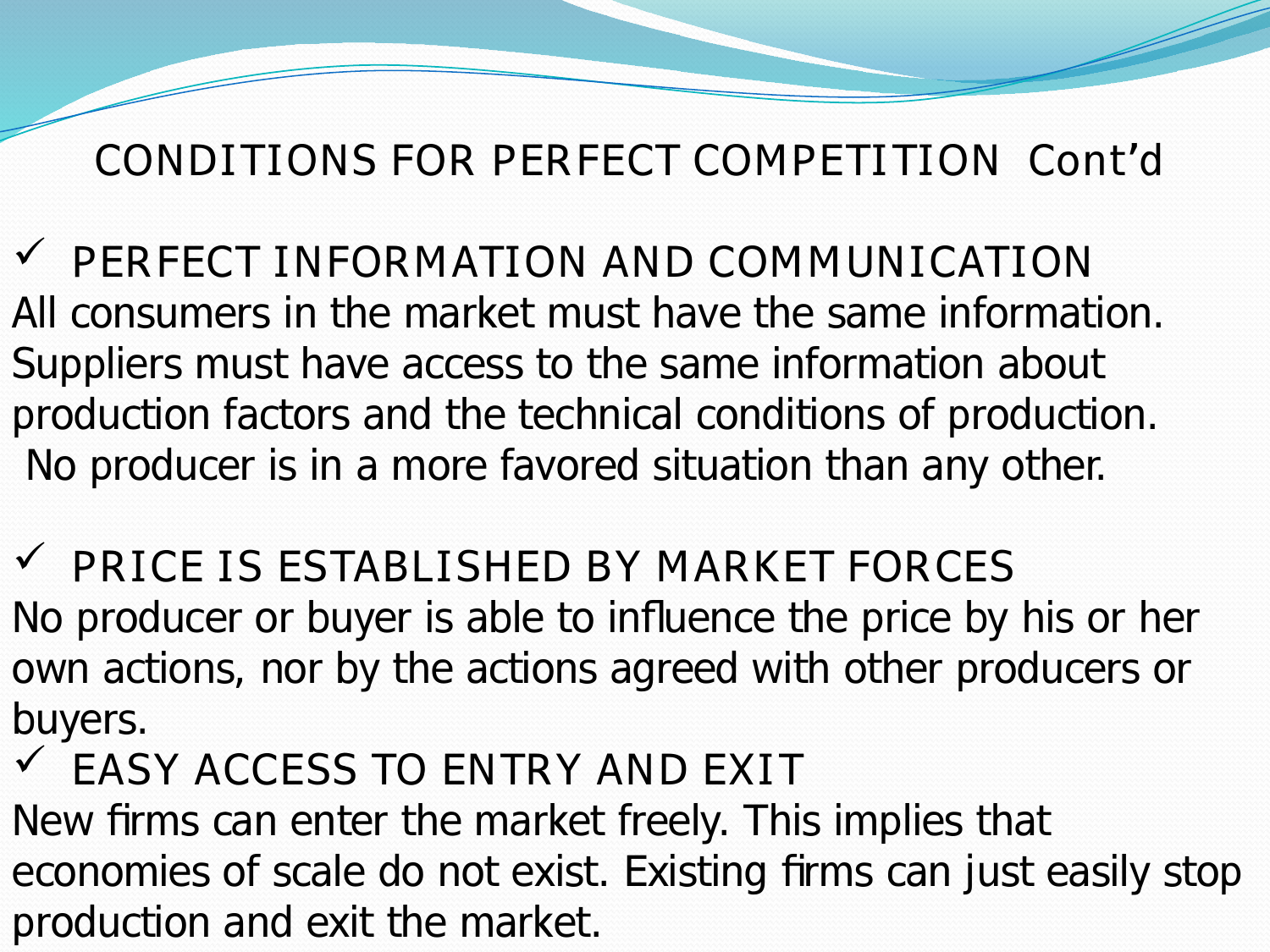

CONDITIONS FOR PERFECT COMPETITION  Cont’d

  PERFECT INFORMATION AND COMMUNICATION
All consumers in the market must have the same information. Suppliers must have access to the same information about production factors and the technical conditions of production.
 No producer is in a more favored situation than any other.

  PRICE IS ESTABLISHED BY MARKET FORCES
No producer or buyer is able to influence the price by his or her own actions, nor by the actions agreed with other producers or buyers.
  EASY ACCESS TO ENTRY AND EXIT
New firms can enter the market freely. This implies that economies of scale do not exist. Existing firms can just easily stop production and exit the market.